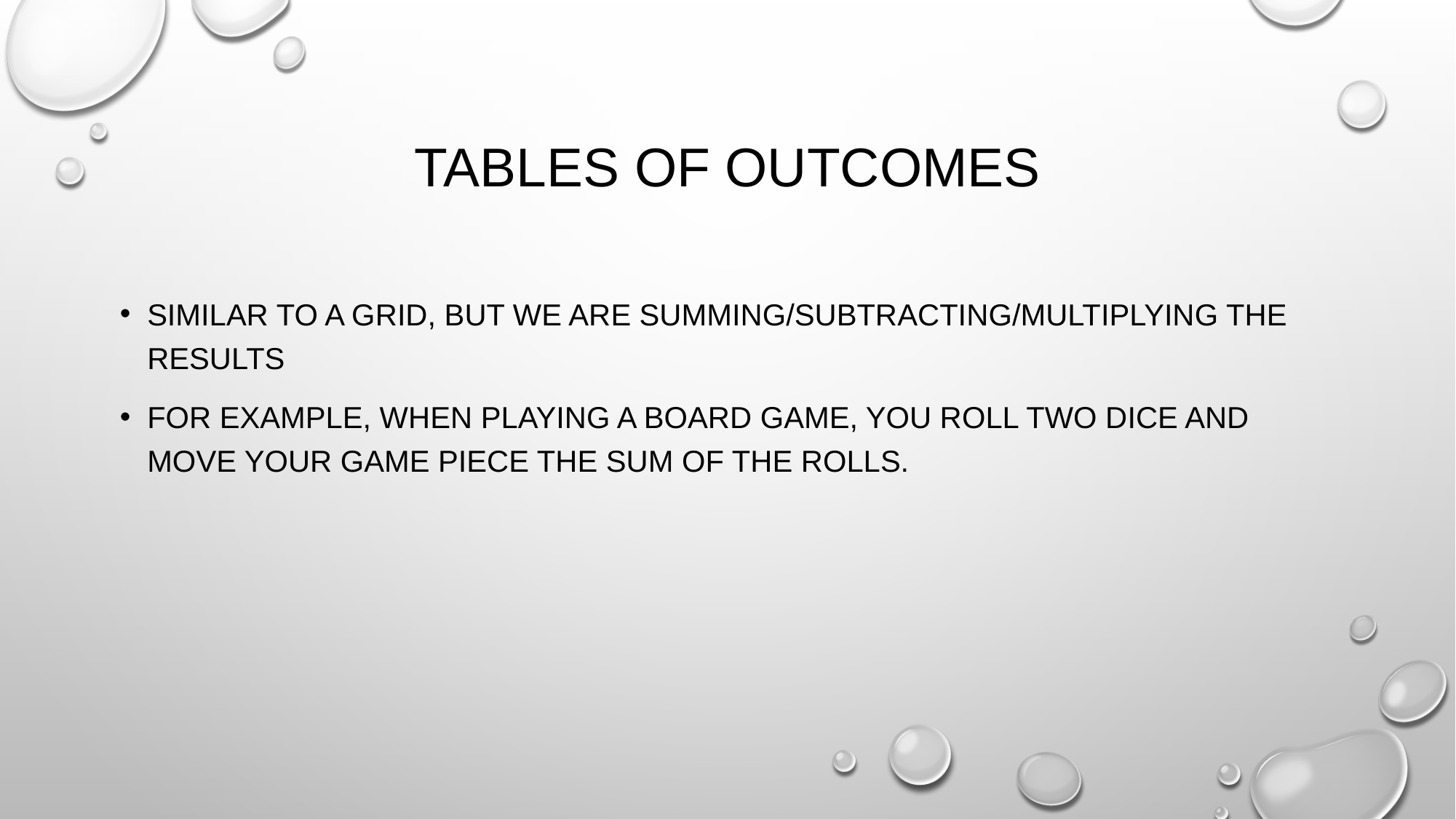

# Tables of Outcomes
Similar to a grid, but we are summing/subtracting/multiplying the results
For example, when playing a board game, you roll two dice and move your game piece the sum of the rolls.